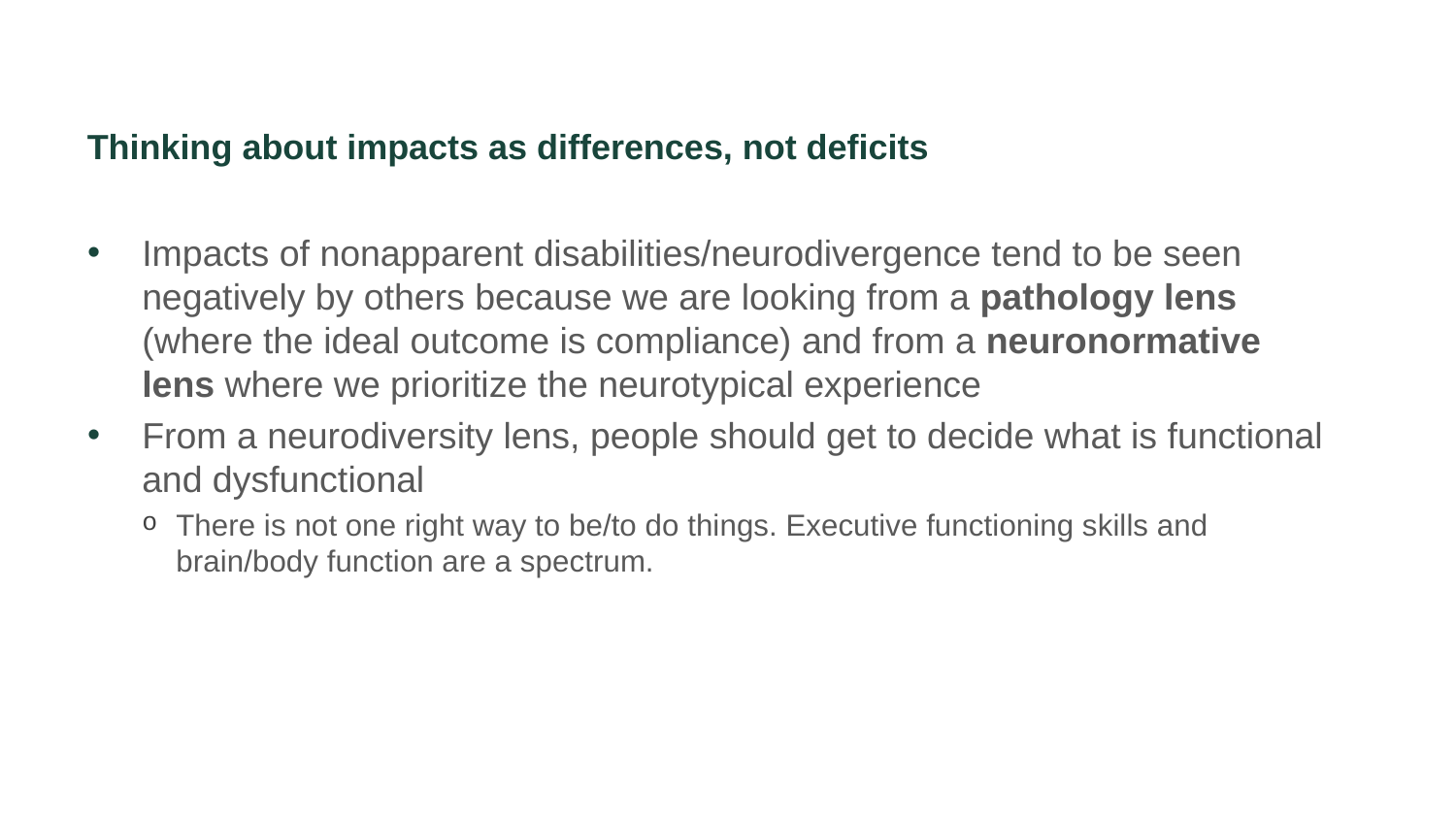

# Thinking about impacts as differences, not deficits
Impacts of nonapparent disabilities/neurodivergence tend to be seen negatively by others because we are looking from a pathology lens (where the ideal outcome is compliance) and from a neuronormative lens where we prioritize the neurotypical experience
From a neurodiversity lens, people should get to decide what is functional and dysfunctional
There is not one right way to be/to do things. Executive functioning skills and brain/body function are a spectrum.